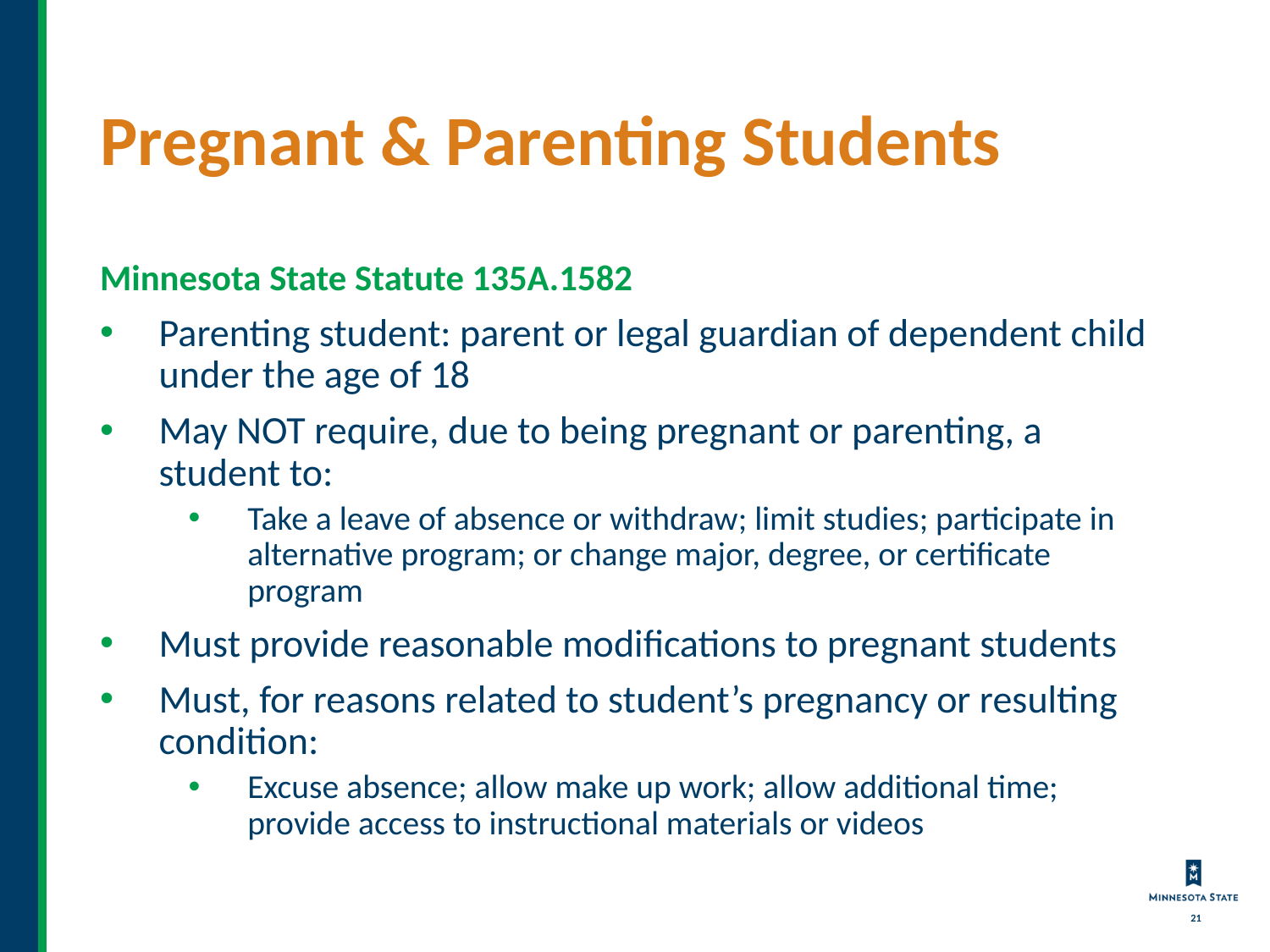

# Pregnant & Parenting Students
Minnesota State Statute 135A.1582
Parenting student: parent or legal guardian of dependent child under the age of 18
May NOT require, due to being pregnant or parenting, a student to:
Take a leave of absence or withdraw; limit studies; participate in alternative program; or change major, degree, or certificate program
Must provide reasonable modifications to pregnant students
Must, for reasons related to student’s pregnancy or resulting condition:
Excuse absence; allow make up work; allow additional time; provide access to instructional materials or videos